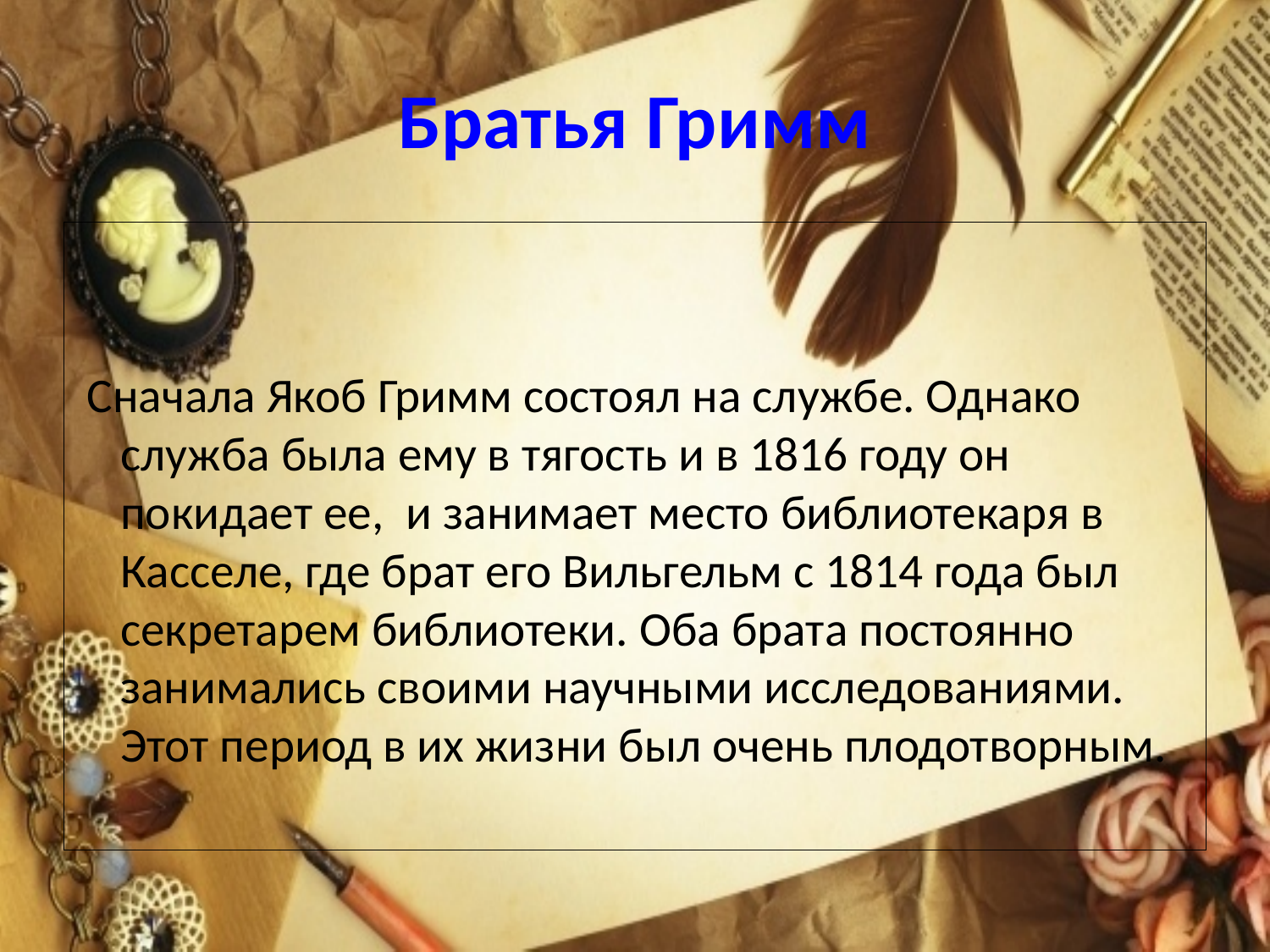

# Братья Гримм

 Сначала Якоб Гримм состоял на службе. Однако служба была ему в тягость и в 1816 году он покидает ее,  и занимает место библиотекаря в Касселе, где брат его Вильгельм с 1814 года был секретарем библиотеки. Оба брата постоянно занимались своими научными исследованиями. Этот период в их жизни был очень плодотворным.